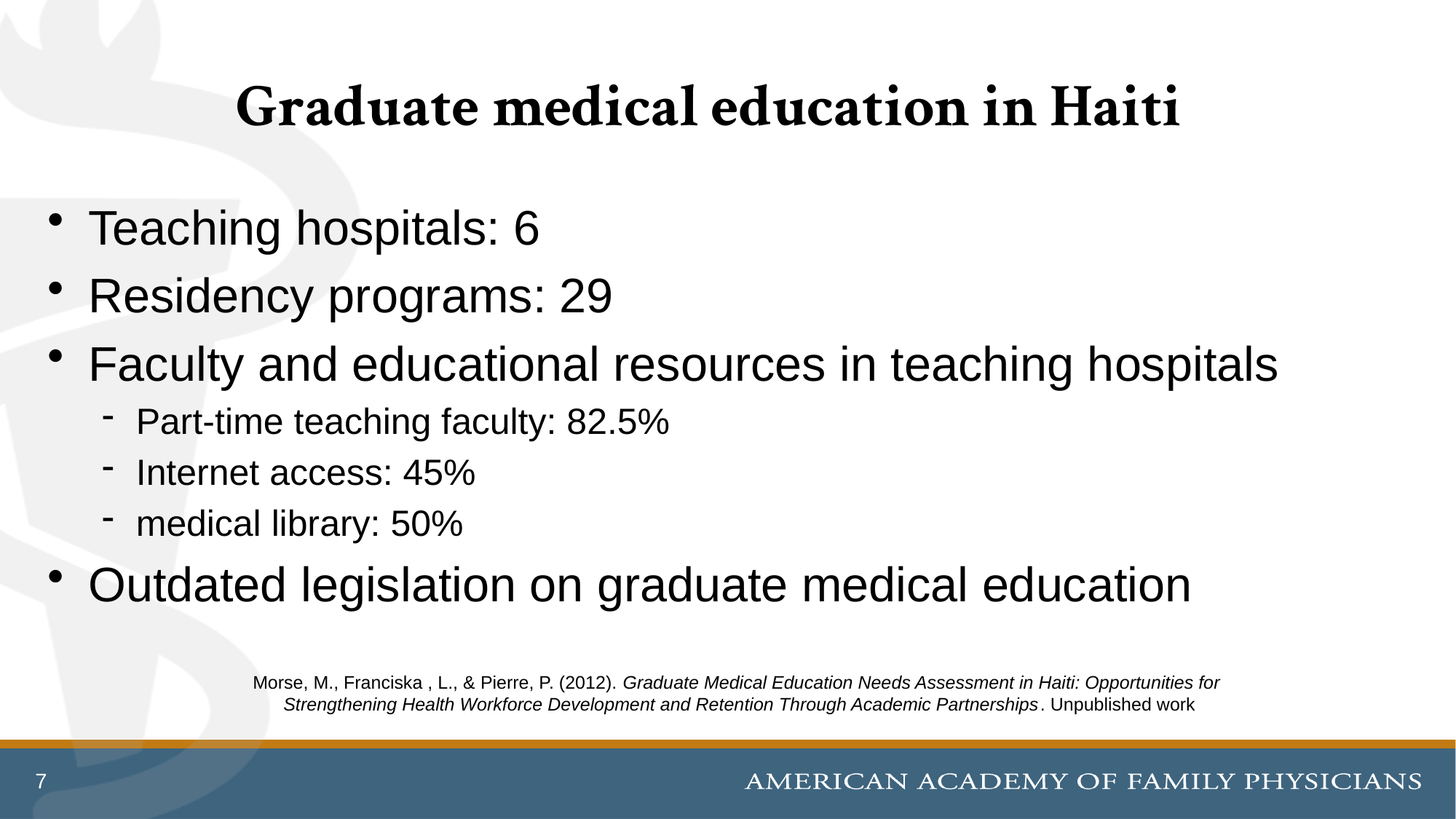

# Graduate medical education in Haiti
Teaching hospitals: 6
Residency programs: 29
Faculty and educational resources in teaching hospitals
Part-time teaching faculty: 82.5%
Internet access: 45%
medical library: 50%
Outdated legislation on graduate medical education
Morse, M., Franciska , L., & Pierre, P. (2012). Graduate Medical Education Needs Assessment in Haiti: Opportunities for
 Strengthening Health Workforce Development and Retention Through Academic Partnerships. Unpublished work
7